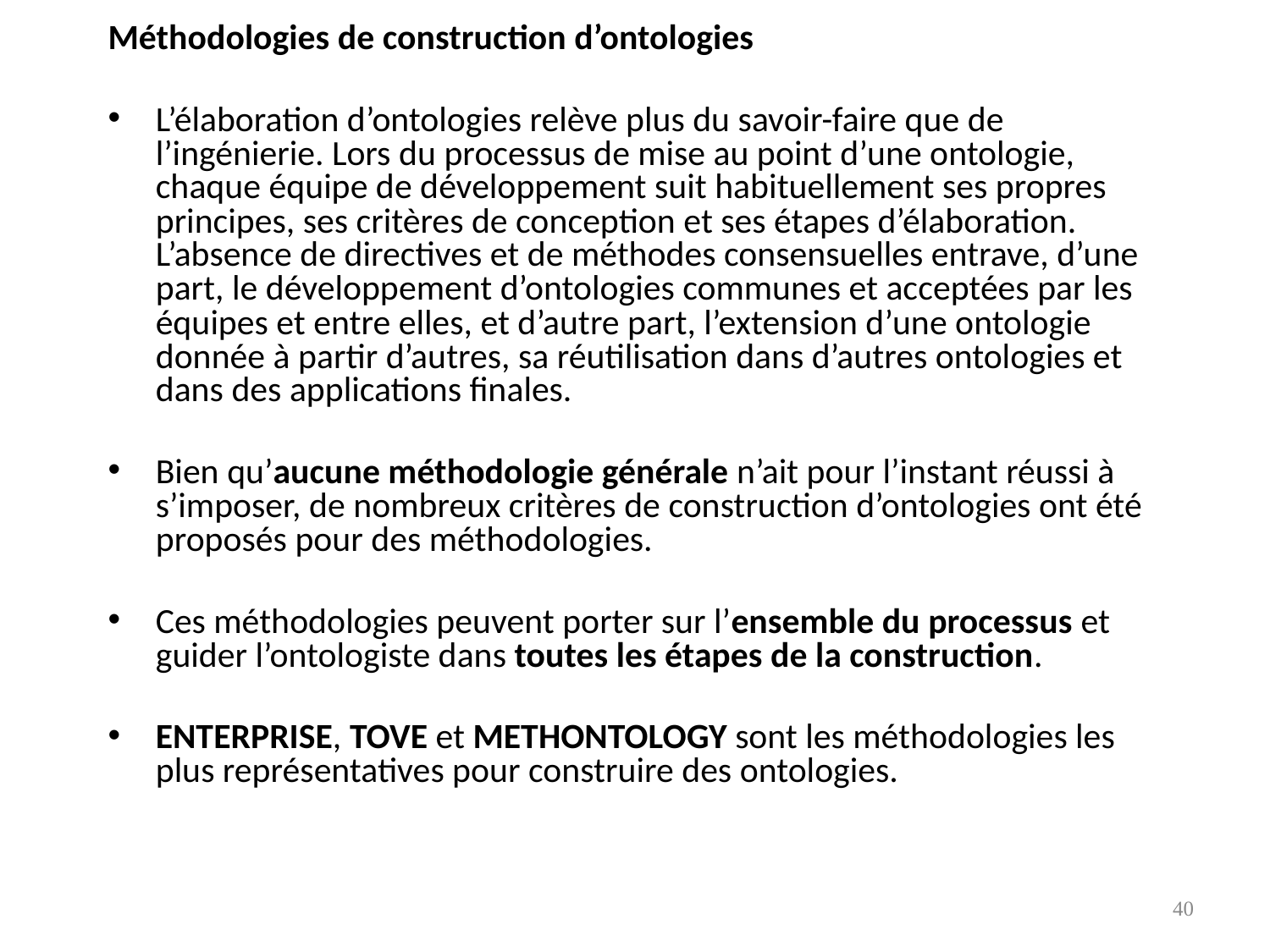

Méthodologies de construction d’ontologies

L’élaboration d’ontologies relève plus du savoir-faire que de l’ingénierie. Lors du processus de mise au point d’une ontologie, chaque équipe de développement suit habituellement ses propres principes, ses critères de conception et ses étapes d’élaboration. L’absence de directives et de méthodes consensuelles entrave, d’une part, le développement d’ontologies communes et acceptées par les équipes et entre elles, et d’autre part, l’extension d’une ontologie donnée à partir d’autres, sa réutilisation dans d’autres ontologies et dans des applications finales.

Bien qu’aucune méthodologie générale n’ait pour l’instant réussi à s’imposer, de nombreux critères de construction d’ontologies ont été proposés pour des méthodologies.

Ces méthodologies peuvent porter sur l’ensemble du processus et guider l’ontologiste dans toutes les étapes de la construction.

ENTERPRISE, TOVE et METHONTOLOGY sont les méthodologies les plus représentatives pour construire des ontologies.

40